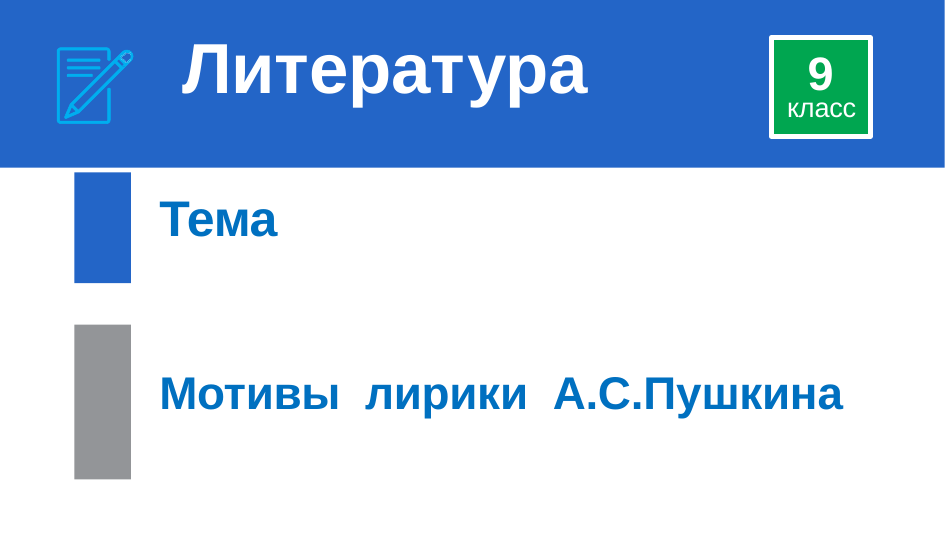

# Литература

9

класс

Тема

Мотивы  лирики  А.С.Пушкина